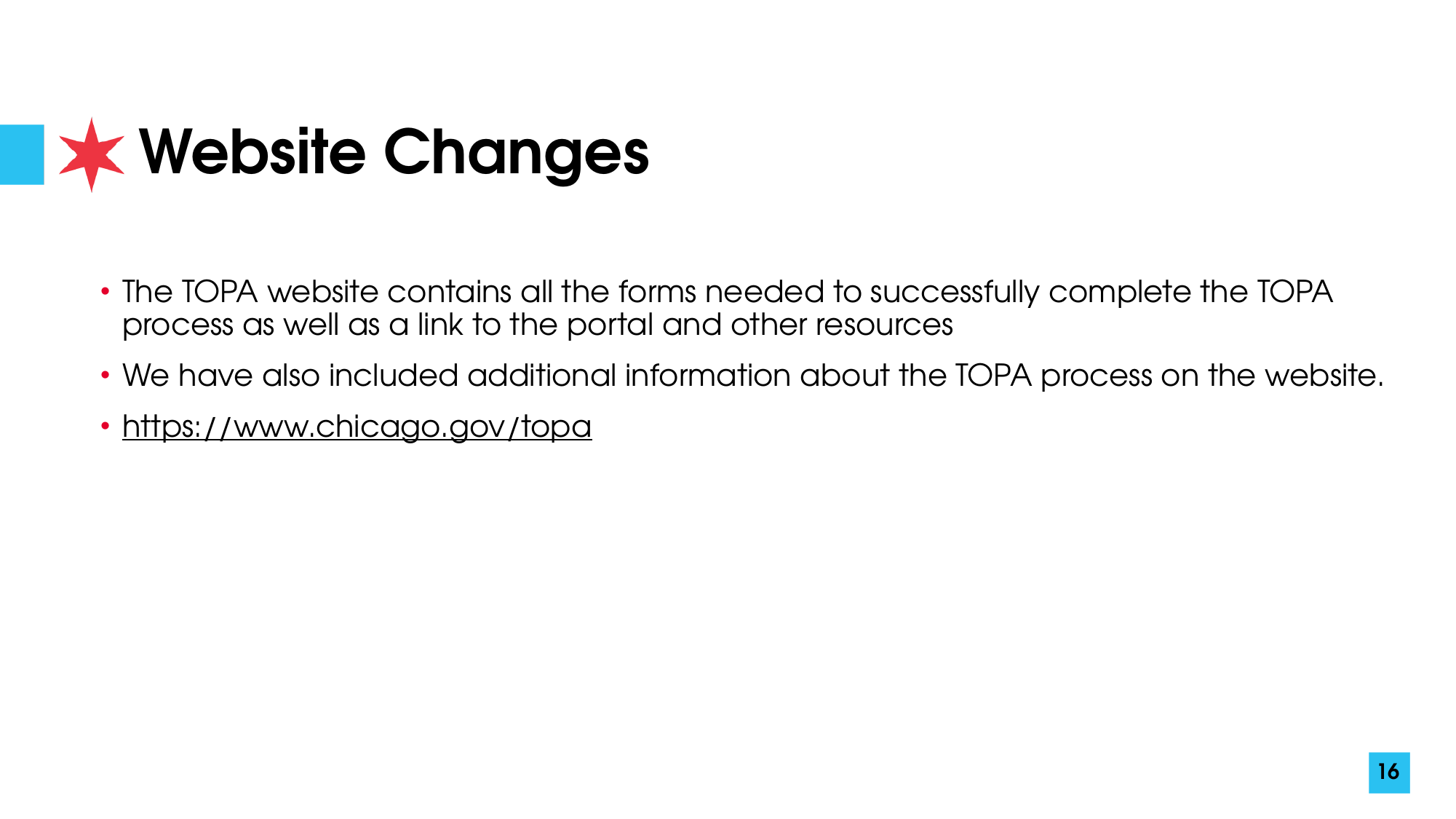

# Website Changes
The TOPA website contains all the forms needed to successfully complete the TOPA process as well as a link to the portal and other resources
We have also included additional information about the TOPA process on the website.
https://www.chicago.gov/topa

16